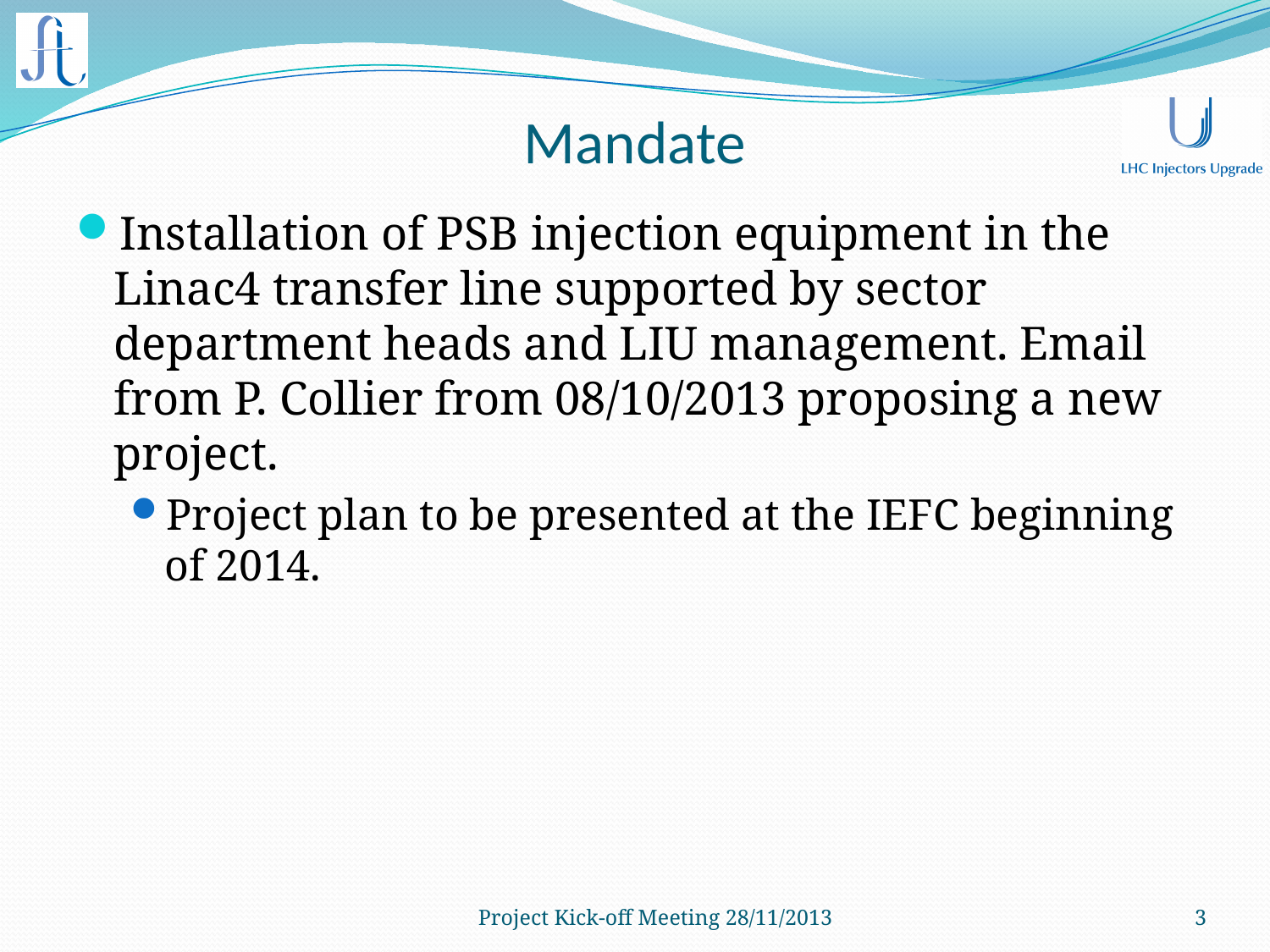

# Mandate
Installation of PSB injection equipment in the Linac4 transfer line supported by sector department heads and LIU management. Email from P. Collier from 08/10/2013 proposing a new project.
Project plan to be presented at the IEFC beginning of 2014.

Project Kick-off Meeting 28/11/2013
3